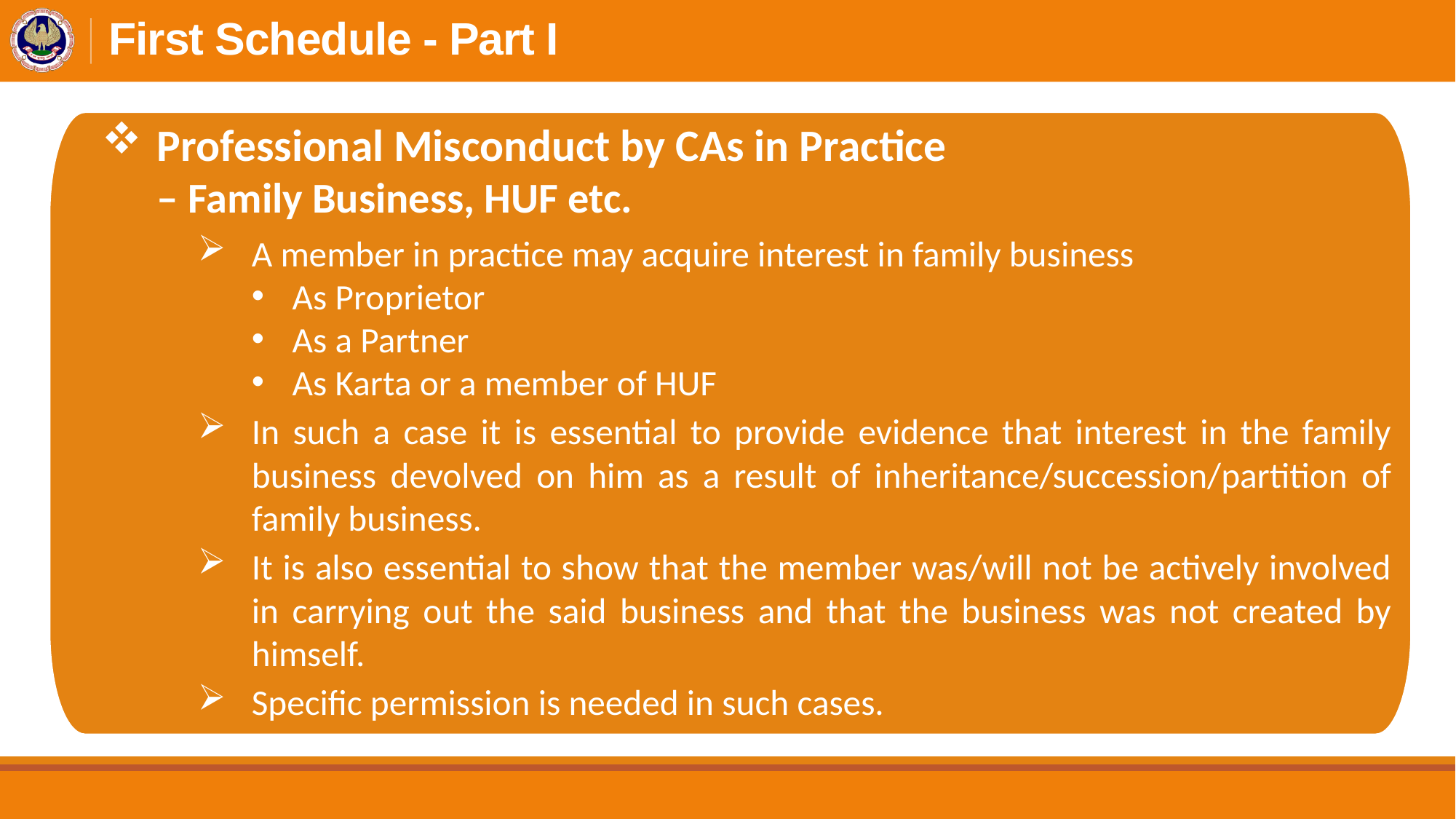

# First Schedule - Part I
Professional Misconduct by CAs in Practice
– Family Business, HUF etc.
A member in practice may acquire interest in family business
As Proprietor
As a Partner
As Karta or a member of HUF
In such a case it is essential to provide evidence that interest in the family business devolved on him as a result of inheritance/succession/partition of family business.
It is also essential to show that the member was/will not be actively involved in carrying out the said business and that the business was not created by himself.
Specific permission is needed in such cases.